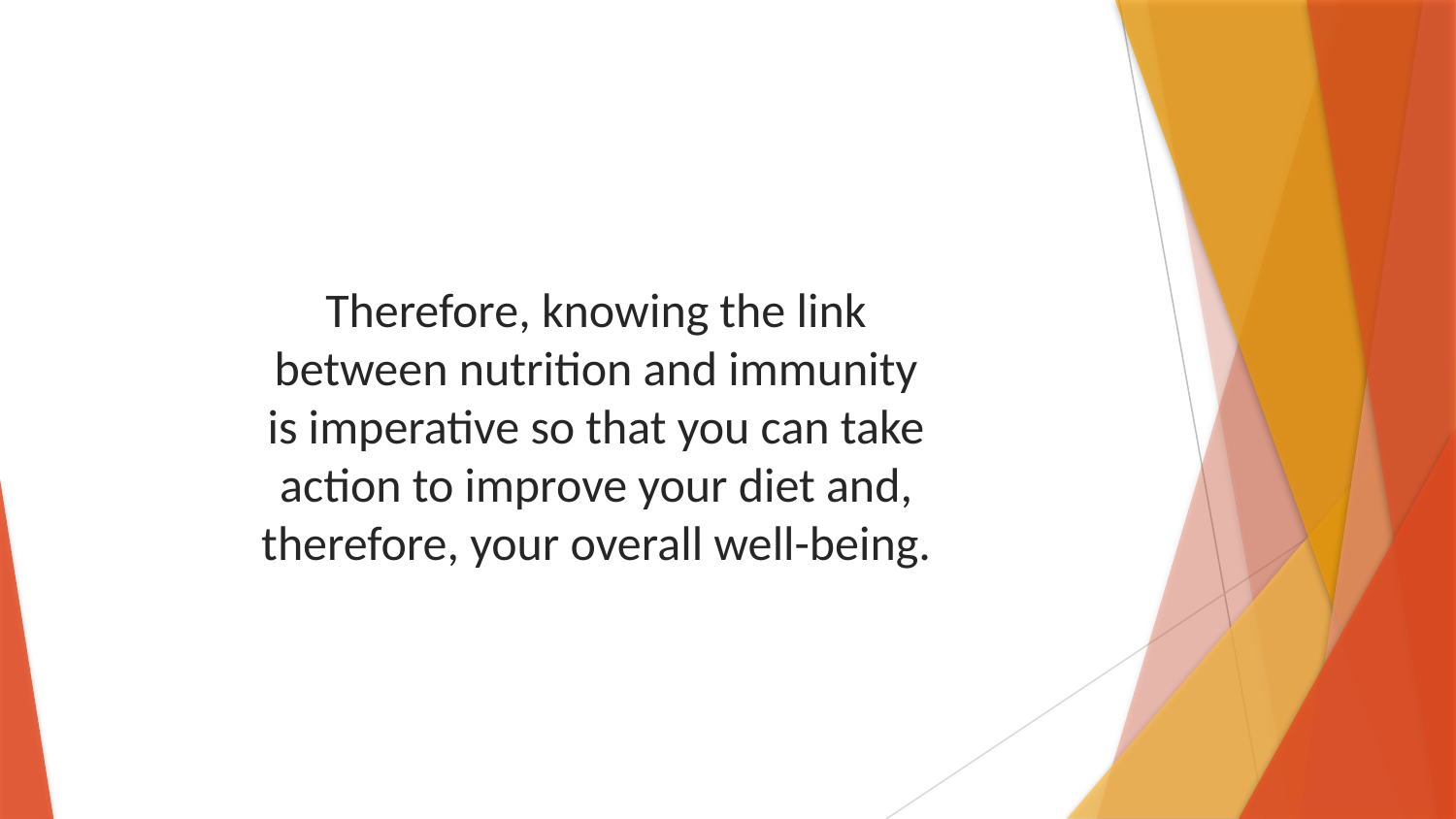

Therefore, knowing the link between nutrition and immunity is imperative so that you can take action to improve your diet and, therefore, your overall well-being.